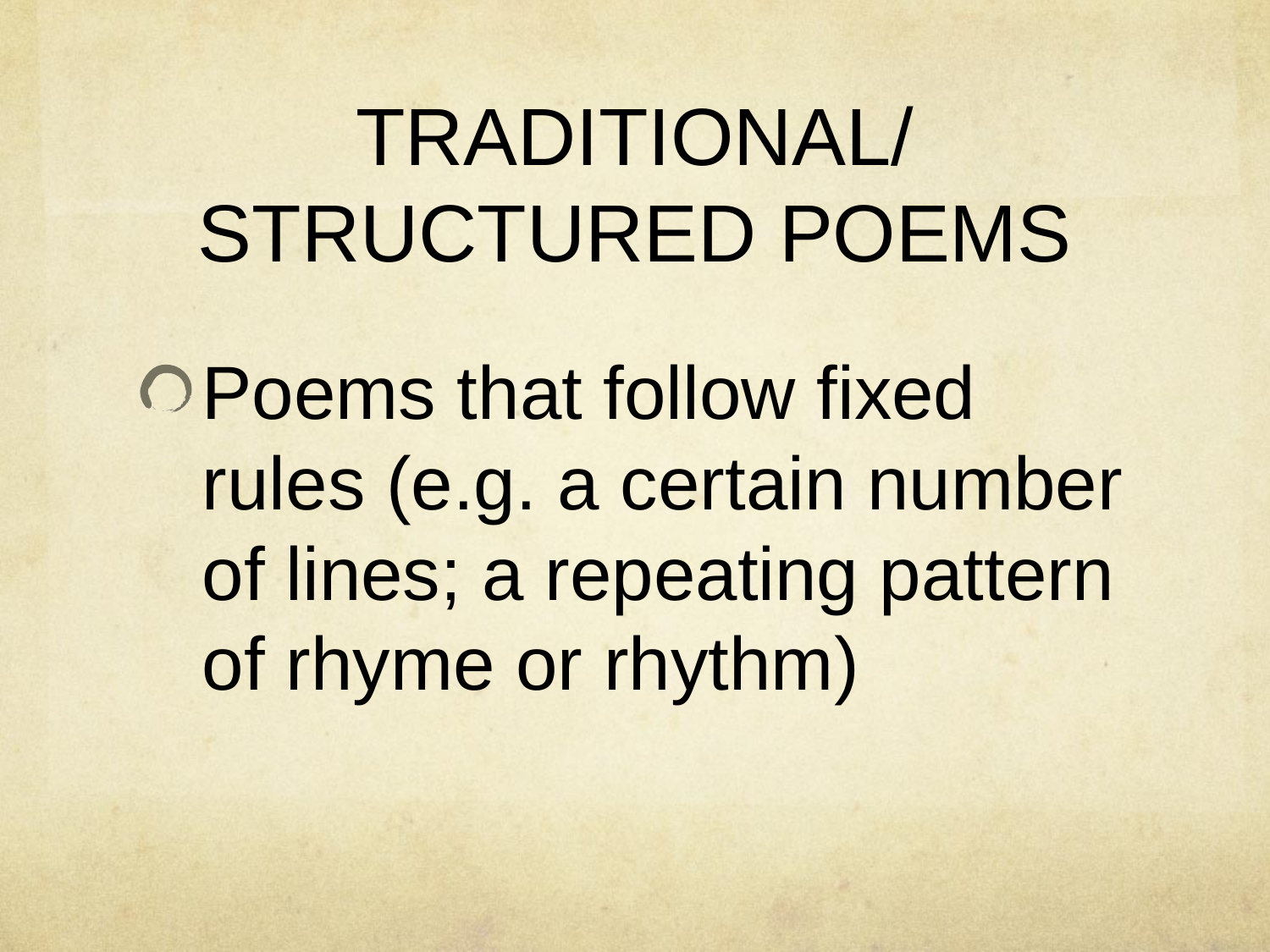

# TRADITIONAL/STRUCTURED POEMS
Poems that follow fixed rules (e.g. a certain number of lines; a repeating pattern of rhyme or rhythm)